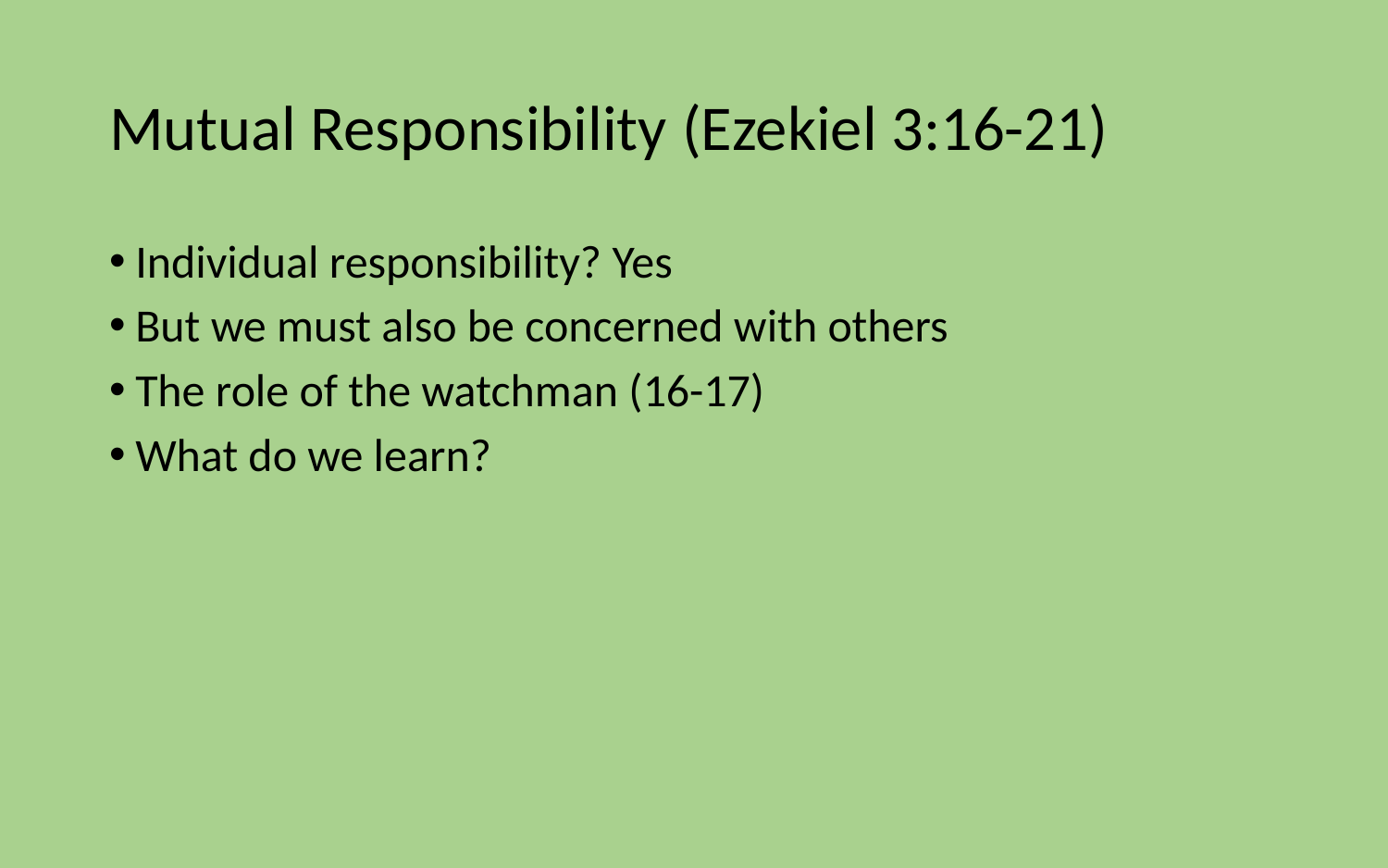

# Mutual Responsibility (Ezekiel 3:16-21)
Individual responsibility? Yes
But we must also be concerned with others
The role of the watchman (16-17)
What do we learn?